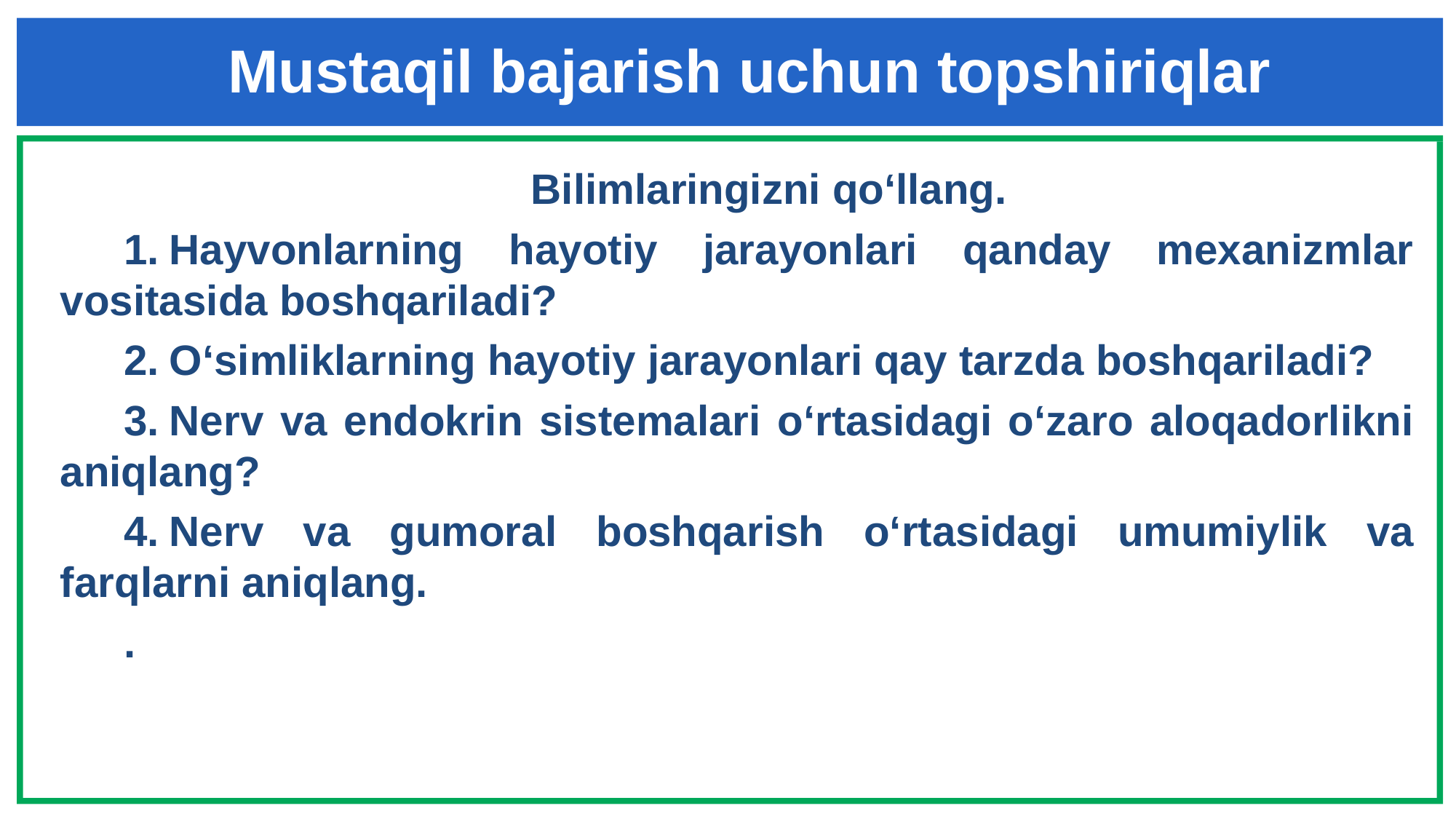

# Mustaqil bajarish uchun topshiriqlar
Bilimlaringizni qo‘llang.
1.	Hayvonlarning hayotiy jarayonlari qanday mexanizmlar vositasida boshqariladi?
2.	O‘simliklarning hayotiy jarayonlari qay tarzda boshqariladi?
3.	Nerv va endokrin sistemalari o‘rtasidagi o‘zaro aloqadorlikni aniqlang?
4.	Nerv va gumoral boshqarish o‘rtasidagi umumiylik va farqlarni aniqlang.
.